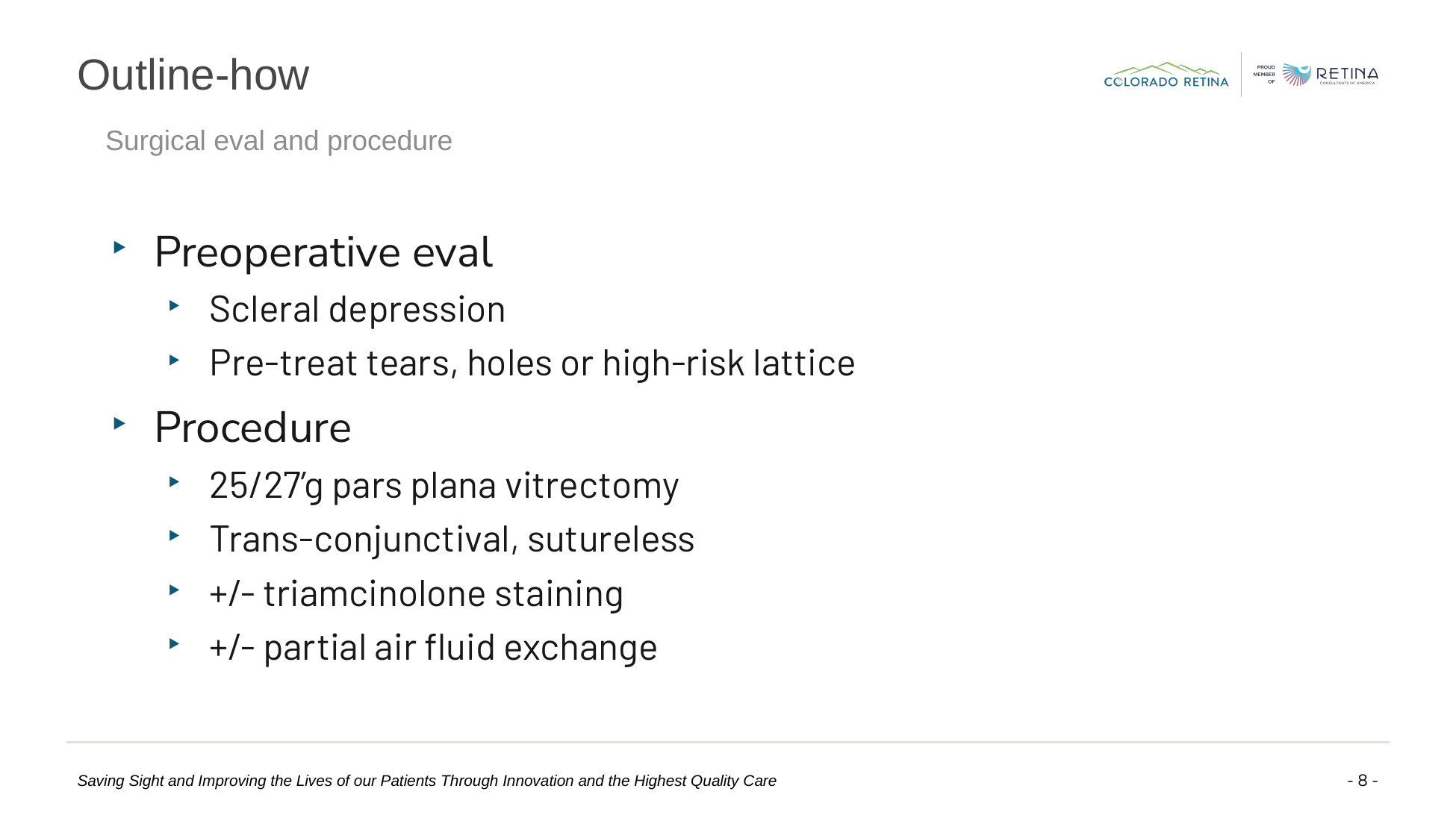

# Outline-how
Surgical eval and procedure
Preoperative eval
Scleral depression
Pre-treat tears, holes or high-risk lattice
Procedure
25/27’g pars plana vitrectomy
Trans-conjunctival, sutureless
+/- triamcinolone staining
+/- partial air fluid exchange